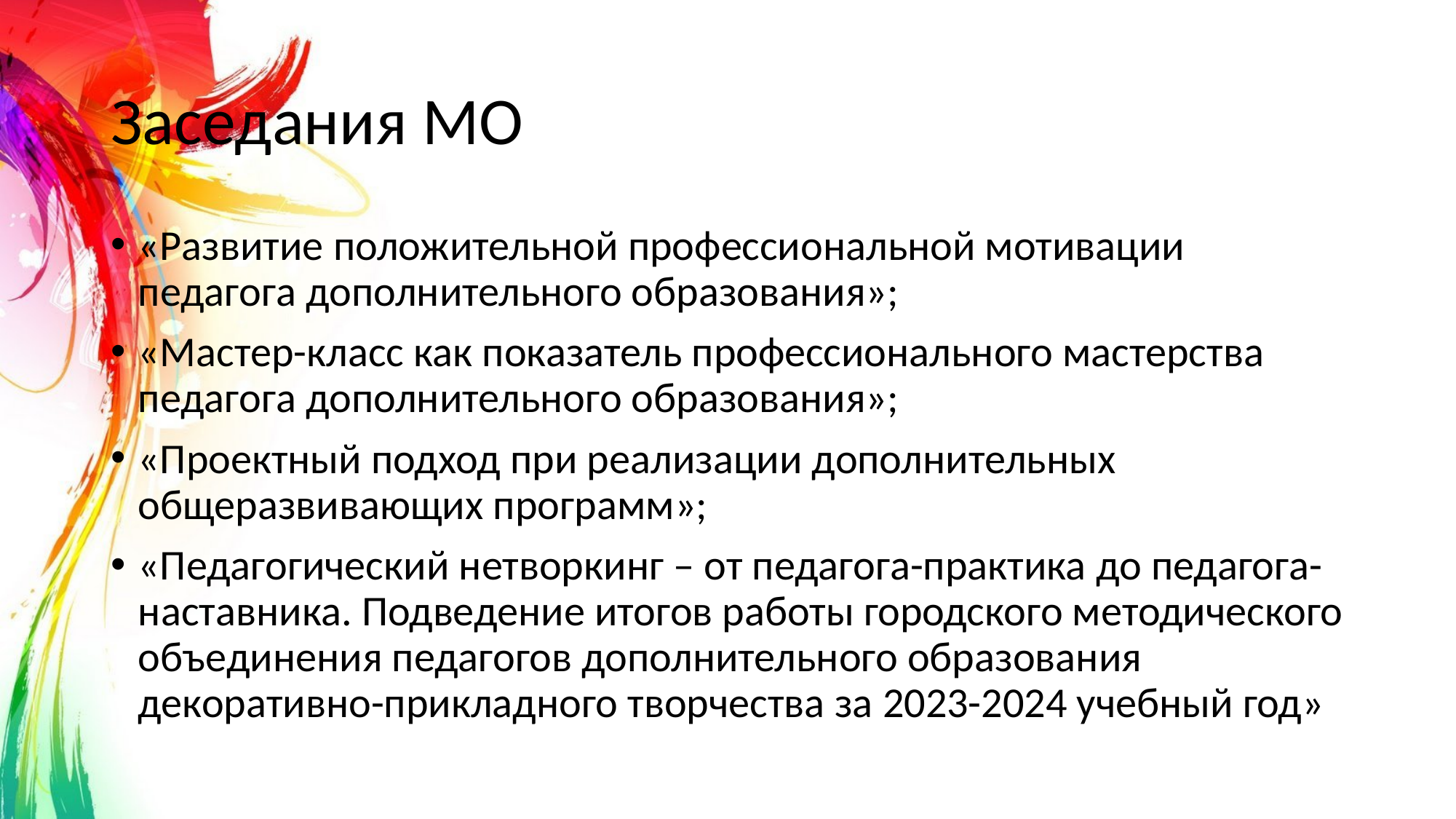

# Заседания МО
«Развитие положительной профессиональной мотивации педагога дополнительного образования»;
«Мастер-класс как показатель профессионального мастерства педагога дополнительного образования»;
«Проектный подход при реализации дополнительных общеразвивающих программ»;
«Педагогический нетворкинг – от педагога-практика до педагога-наставника. Подведение итогов работы городского методического объединения педагогов дополнительного образования декоративно-прикладного творчества за 2023-2024 учебный год»